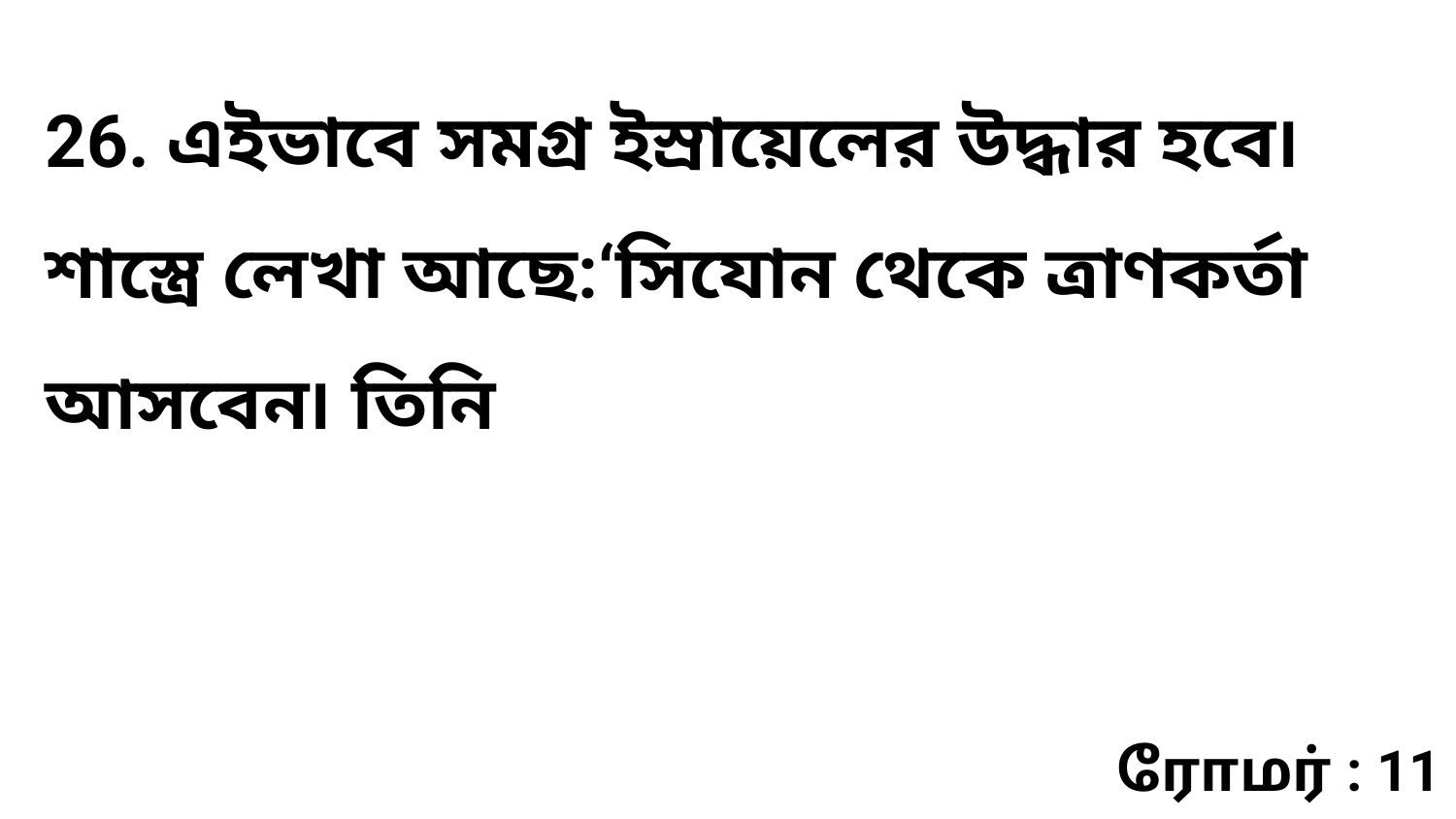

26. এইভাবে সমগ্র ইস্রায়েলের উদ্ধার হবে৷ শাস্ত্রে লেখা আছে:‘সিযোন থেকে ত্রাণকর্তা আসবেন৷ তিনি
ரோமர் : 11